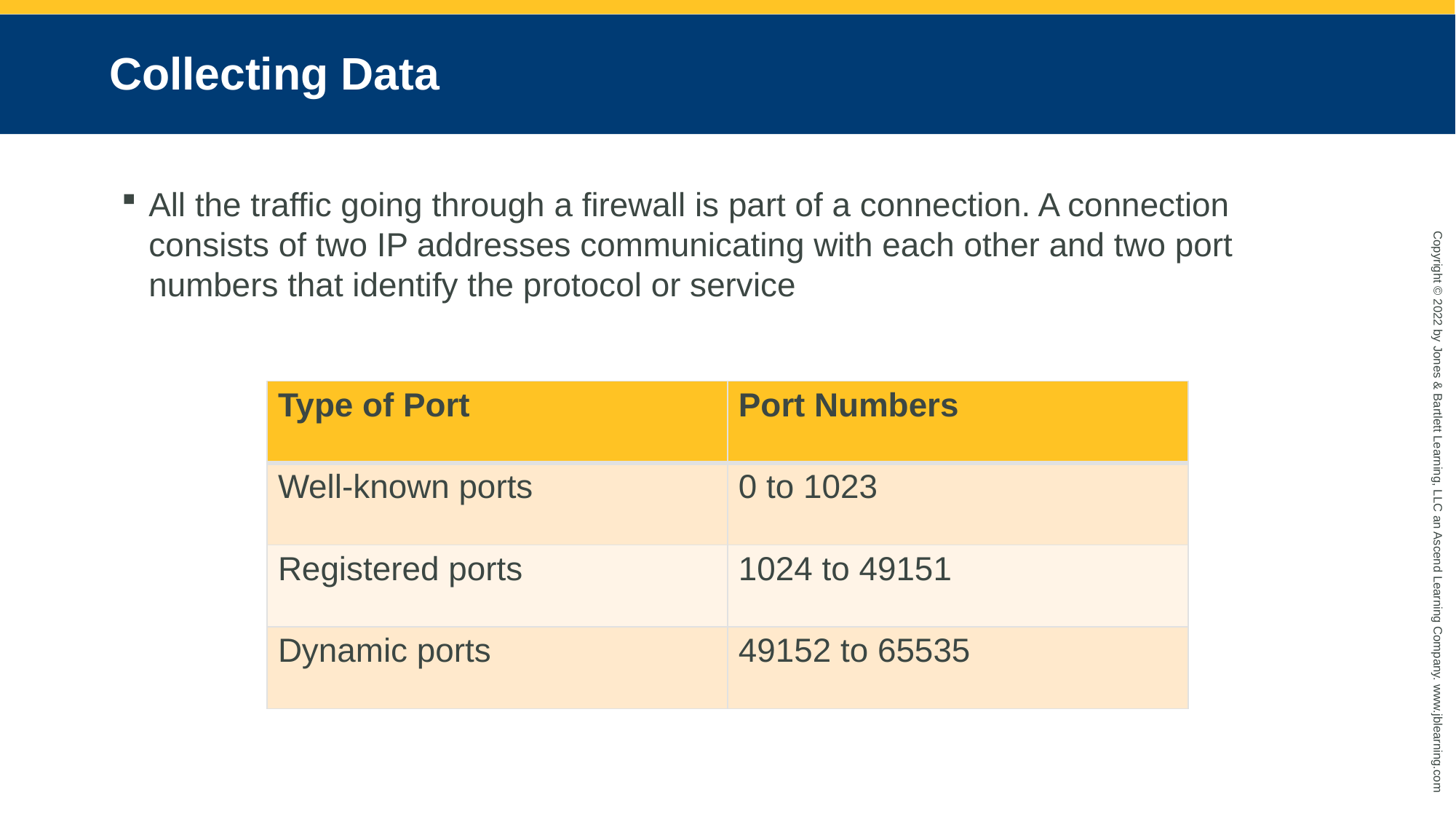

# Collecting Data
All the traffic going through a firewall is part of a connection. A connection consists of two IP addresses communicating with each other and two port numbers that identify the protocol or service
| Type of Port | Port Numbers |
| --- | --- |
| Well-known ports | 0 to 1023 |
| Registered ports | 1024 to 49151 |
| Dynamic ports | 49152 to 65535 |